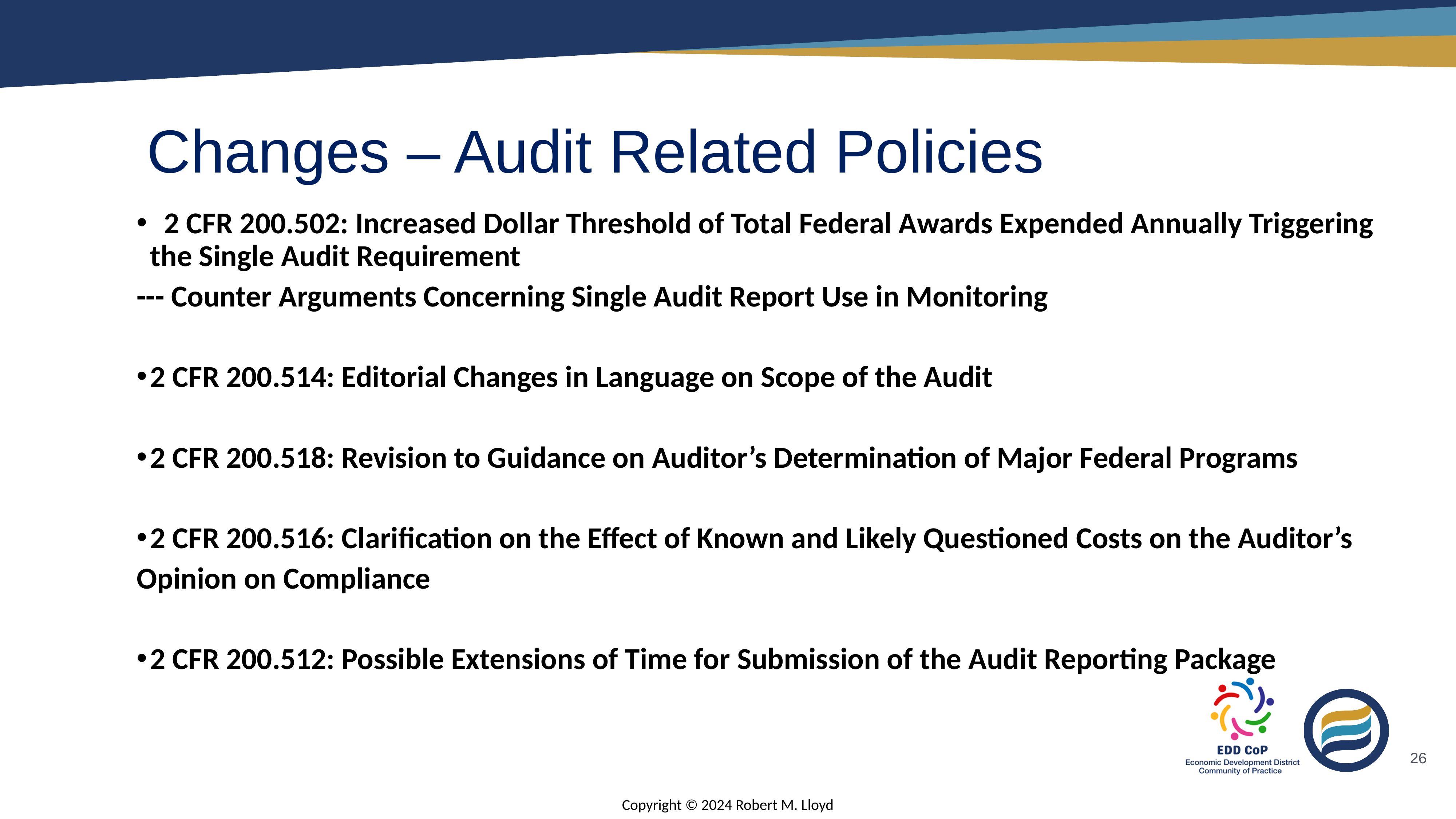

# Changes – Audit Related Policies
  2 CFR 200.502: Increased Dollar Threshold of Total Federal Awards Expended Annually Triggering the Single Audit Requirement
--- Counter Arguments Concerning Single Audit Report Use in Monitoring

2 CFR 200.514: Editorial Changes in Language on Scope of the Audit

2 CFR 200.518: Revision to Guidance on Auditor’s Determination of Major Federal Programs

2 CFR 200.516: Clarification on the Effect of Known and Likely Questioned Costs on the Auditor’s
Opinion on Compliance

2 CFR 200.512: Possible Extensions of Time for Submission of the Audit Reporting Package

26